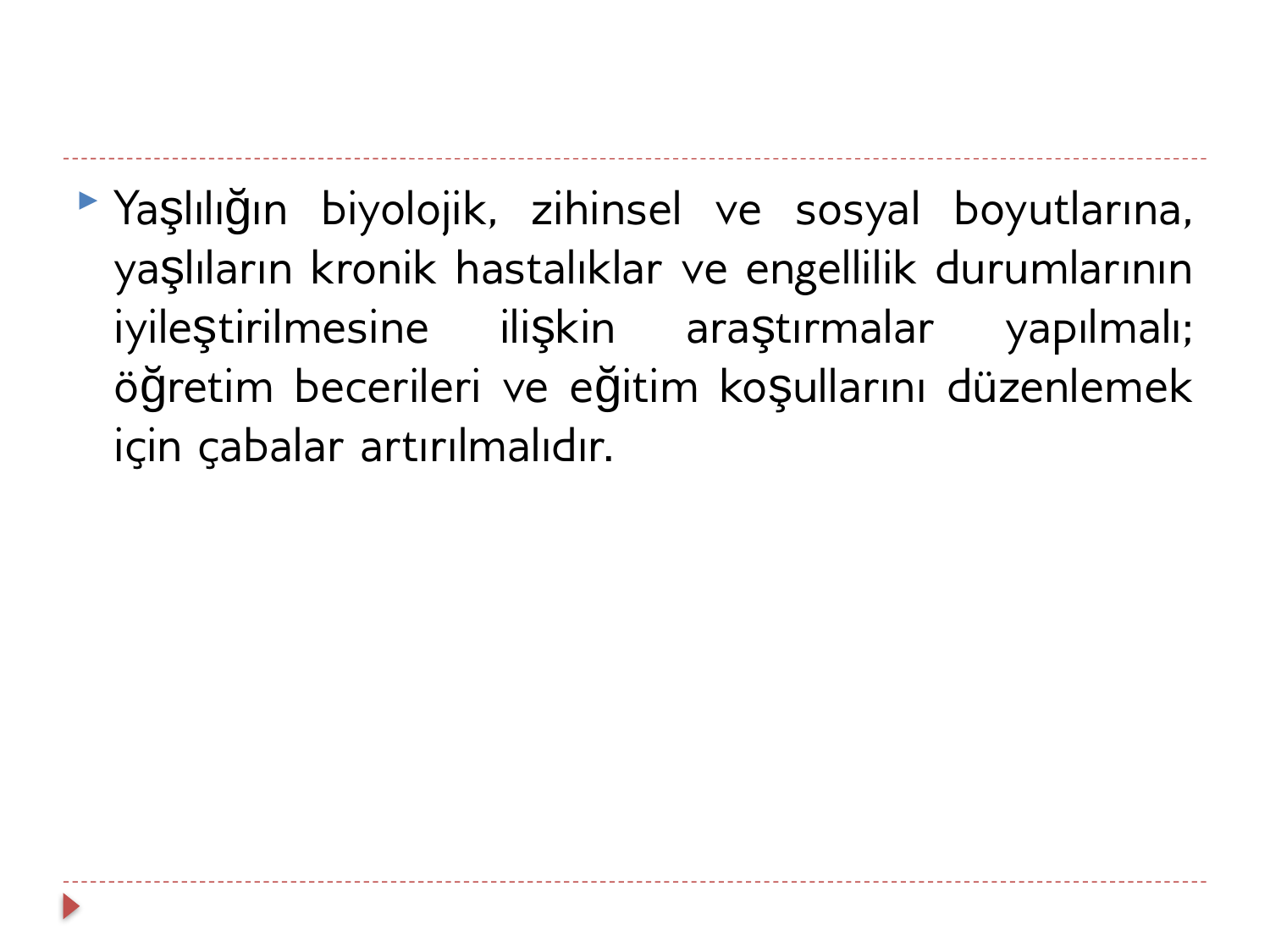

#
Yaşlılığın biyolojik, zihinsel ve sosyal boyutlarına, yaşlıların kronik hastalıklar ve engellilik durumlarının iyileştirilmesine ilişkin araştırmalar yapılmalı; öğretim becerileri ve eğitim koşullarını düzenlemek için çabalar artırılmalıdır.